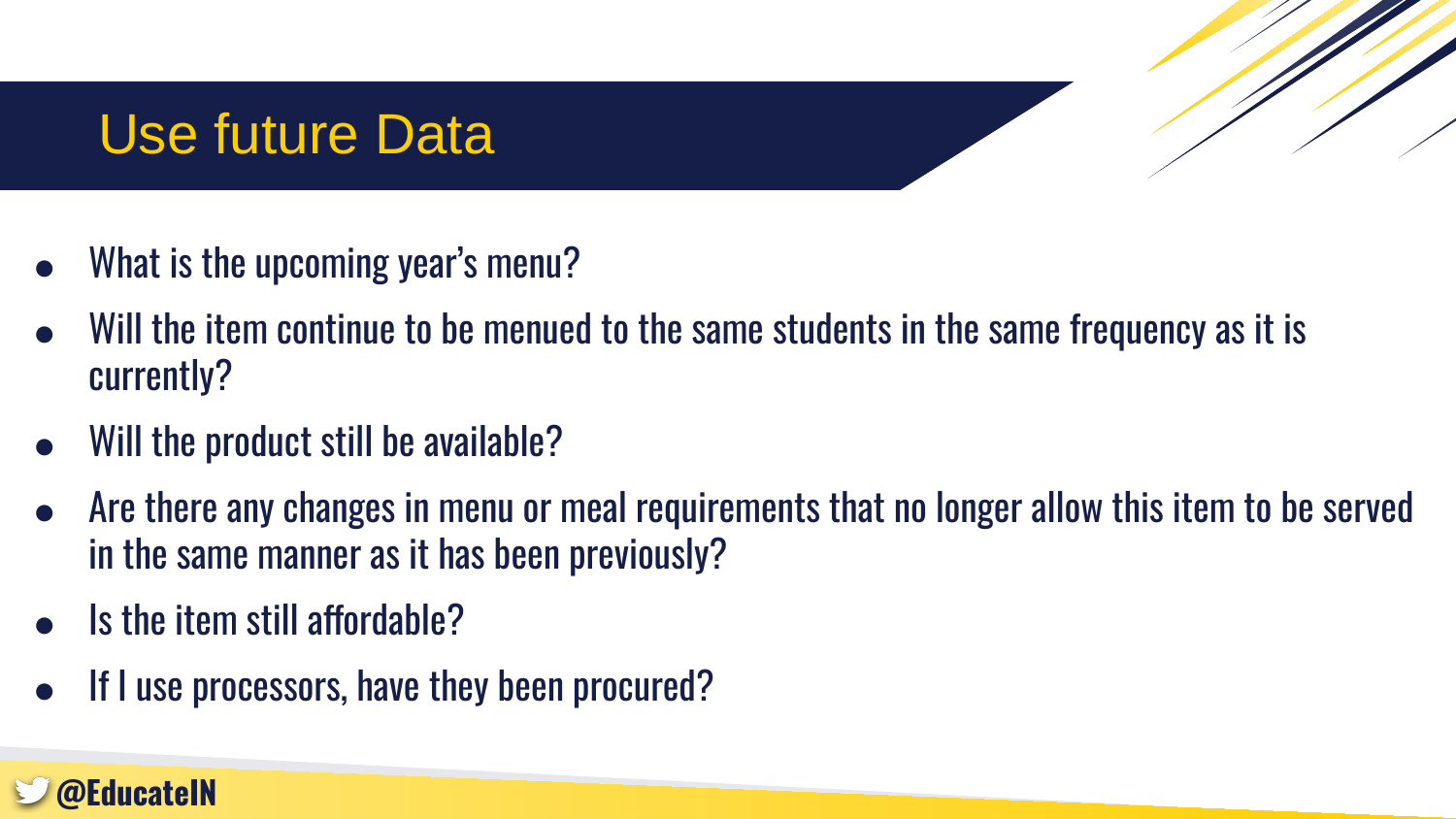

# Use future Data

What is the upcoming year’s menu?
Will the item continue to be menued to the same students in the same frequency as it is currently?
Will the product still be available?
Are there any changes in menu or meal requirements that no longer allow this item to be served in the same manner as it has been previously?
Is the item still affordable?
If I use processors, have they been procured?